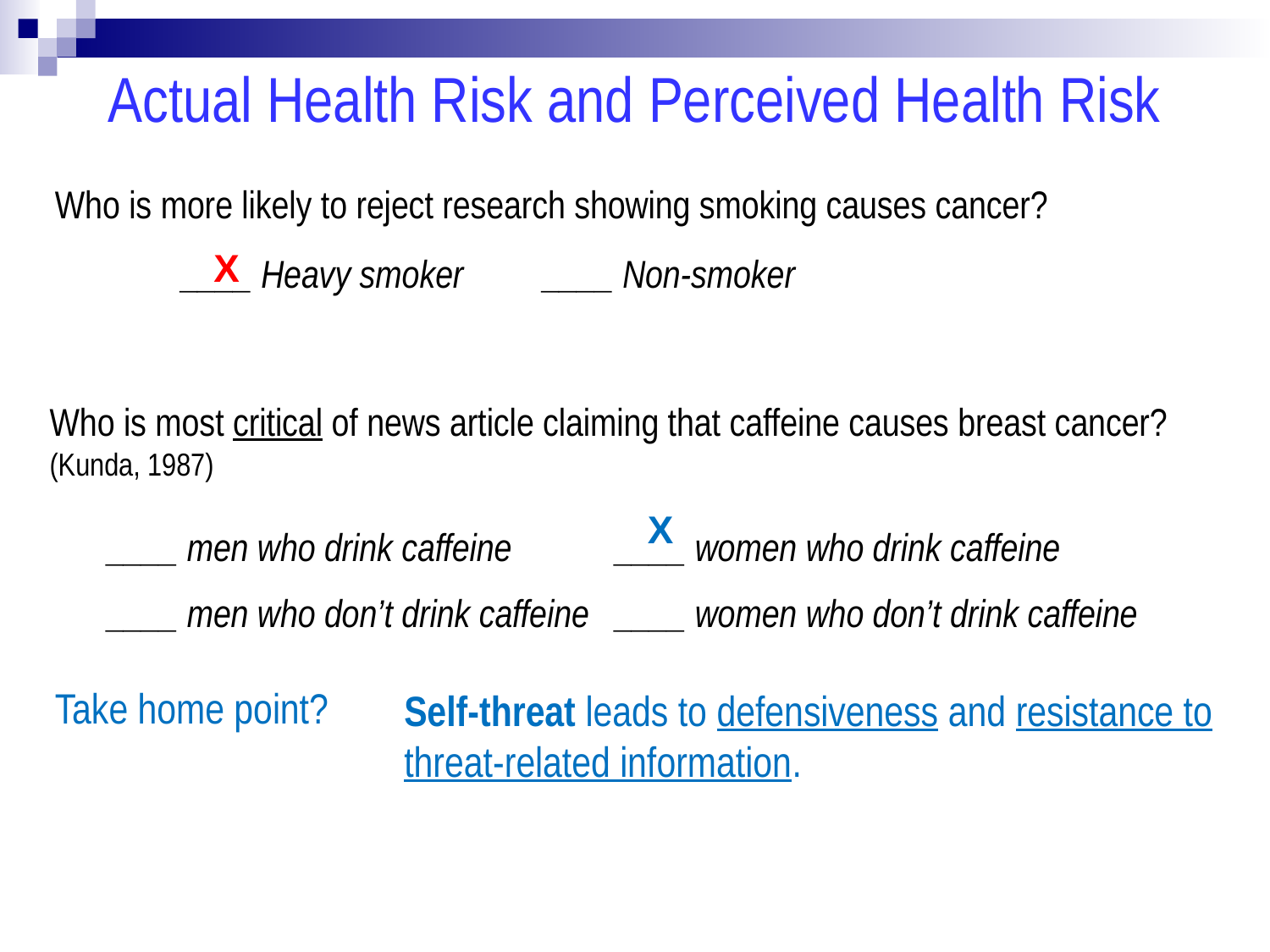

Actual Health Risk and Perceived Health Risk
Who is more likely to reject research showing smoking causes cancer?
X
____ Heavy smoker         ____ Non-smoker
Who is most critical of news article claiming that caffeine causes breast cancer? (Kunda, 1987)
X
____ men who drink caffeine     	____ women who drink caffeine
____ men who don’t drink caffeine	____ women who don’t drink caffeine
Take home point?
Self-threat leads to defensiveness and resistance to threat-related information.